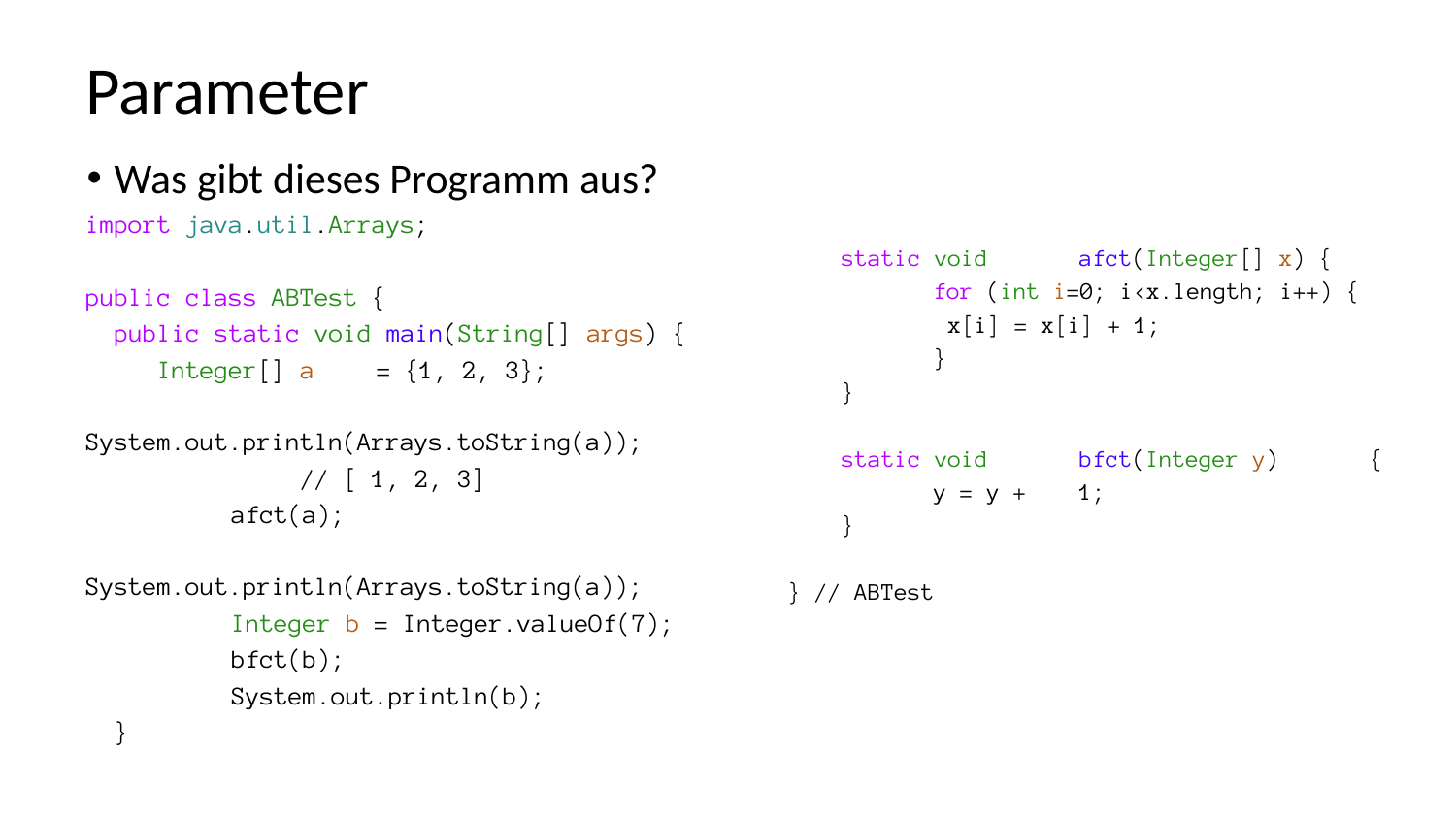

# Parameter
Was gibt dieses Programm aus?
import java.util.Arrays;

public class ABTest {
  public static void main(String[] args) {
     Integer[] a	= {1, 2, 3};
	System.out.println(Arrays.toString(a));
               // [ 1, 2, 3]
	afct(a);
	System.out.println(Arrays.toString(a));
	Integer b = Integer.valueOf(7);
	bfct(b);
	System.out.println(b);
  }

    static void	afct(Integer[] x) {
	for (int i=0; i<x.length; i++) {
            x[i] = x[i] + 1;
	}
    }

    static void	bfct(Integer y)	{
	y = y +	1;
    }

} // ABTest